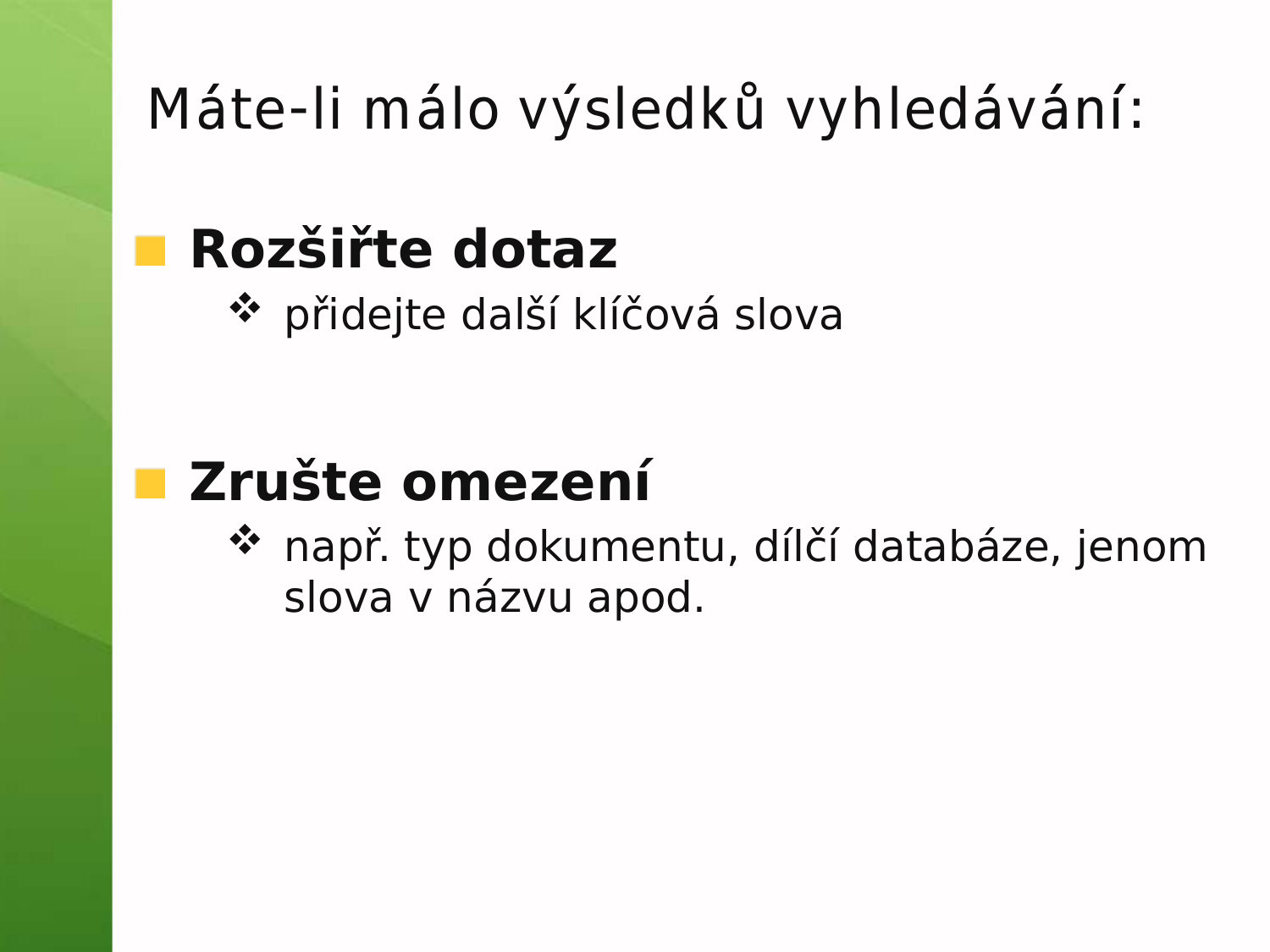

Máte-li málo výsledků vyhledávání:
Rozšiřte dotaz
přidejte další klíčová slova

Zrušte omezení
např. typ dokumentu, dílčí databáze, jenom slova v názvu apod.